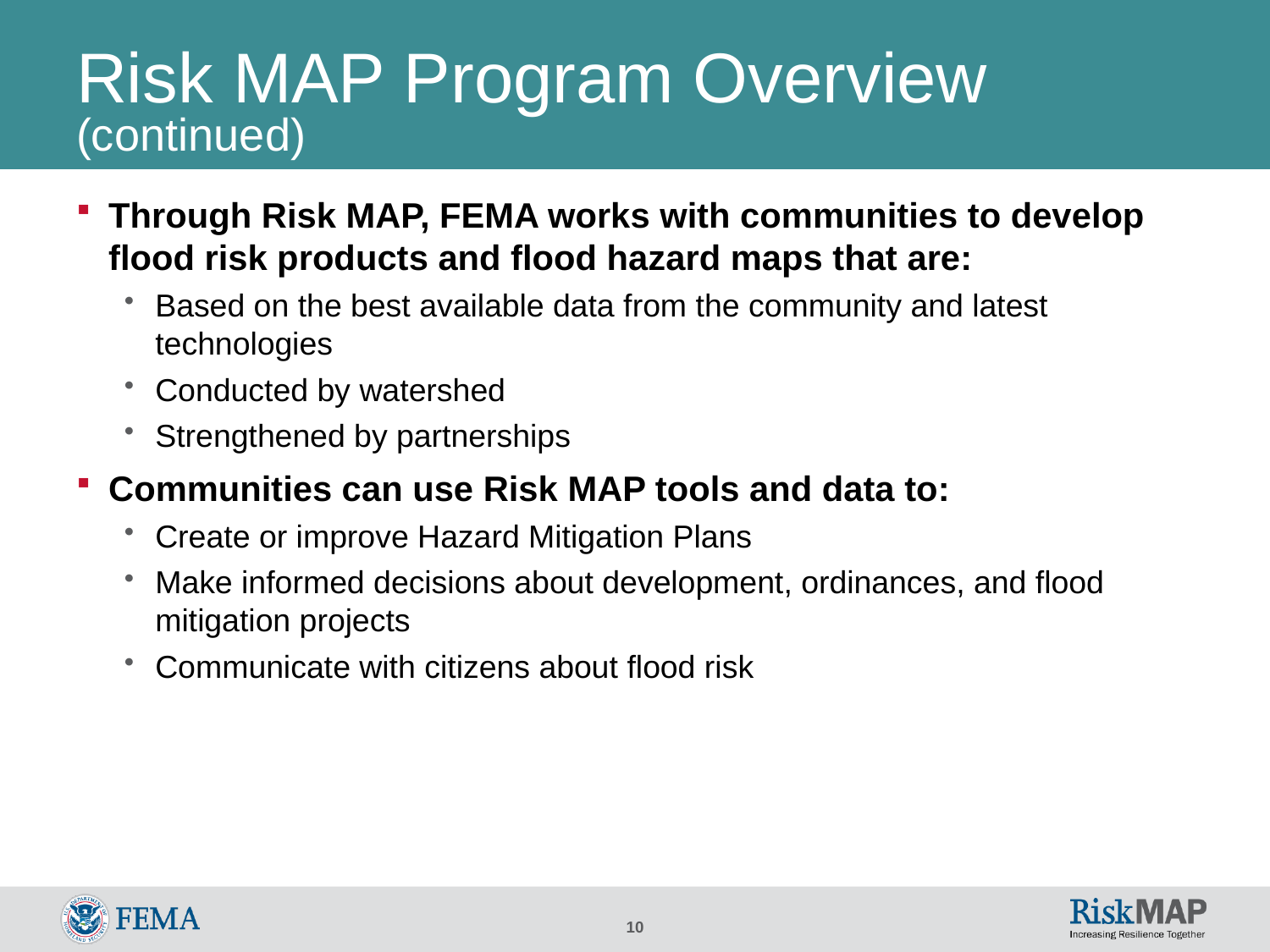

# Risk MAP Program Overview (continued)
Through Risk MAP, FEMA works with communities to develop flood risk products and flood hazard maps that are:
Based on the best available data from the community and latest technologies
Conducted by watershed
Strengthened by partnerships
Communities can use Risk MAP tools and data to:
Create or improve Hazard Mitigation Plans
Make informed decisions about development, ordinances, and flood mitigation projects
Communicate with citizens about flood risk